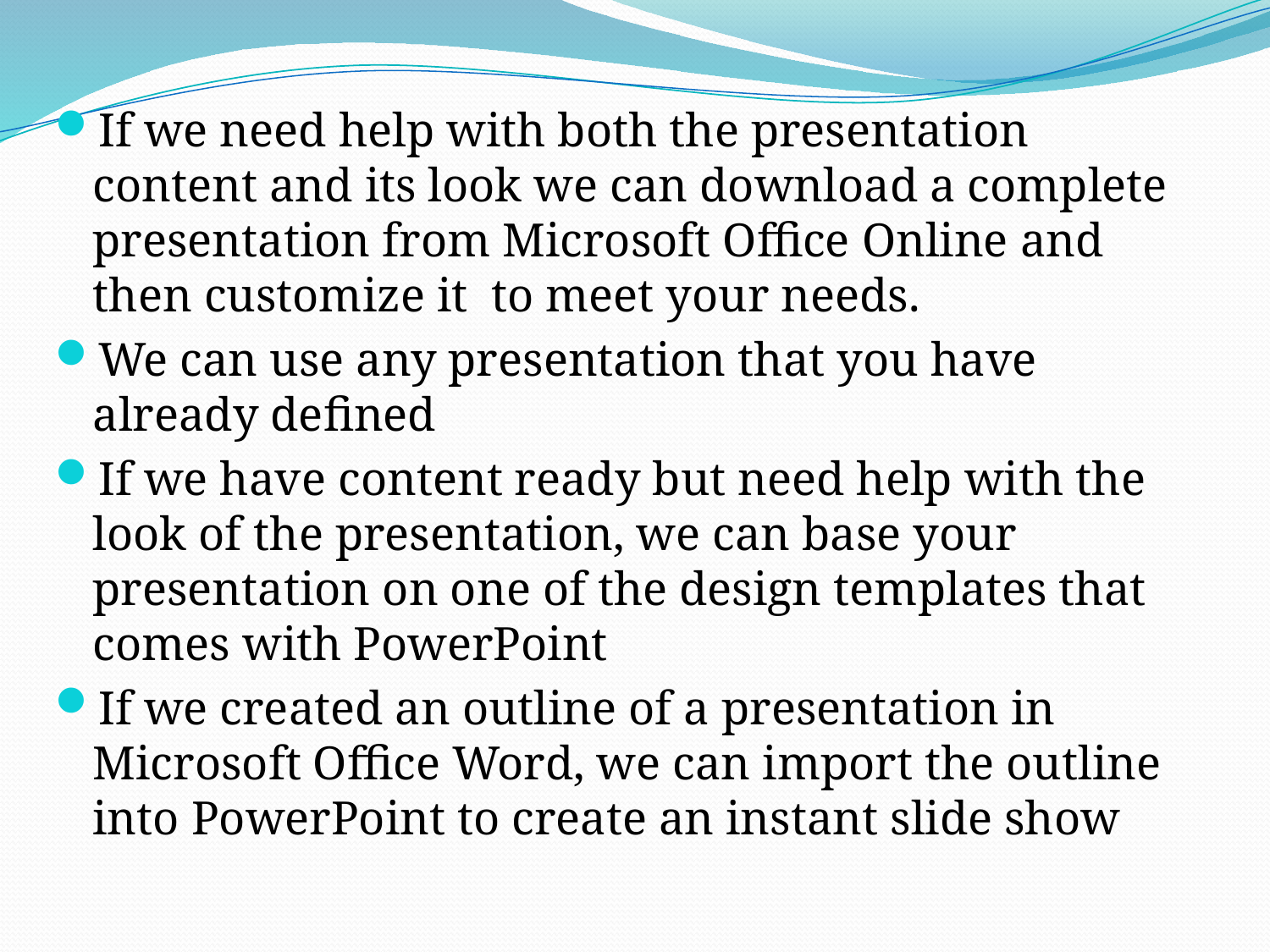

If we need help with both the presentation content and its look we can download a complete presentation from Microsoft Office Online and then customize it  to meet your needs.
We can use any presentation that you have already defined
If we have content ready but need help with the look of the presentation, we can base your presentation on one of the design templates that comes with PowerPoint
If we created an outline of a presentation in Microsoft Office Word, we can import the outline into PowerPoint to create an instant slide show